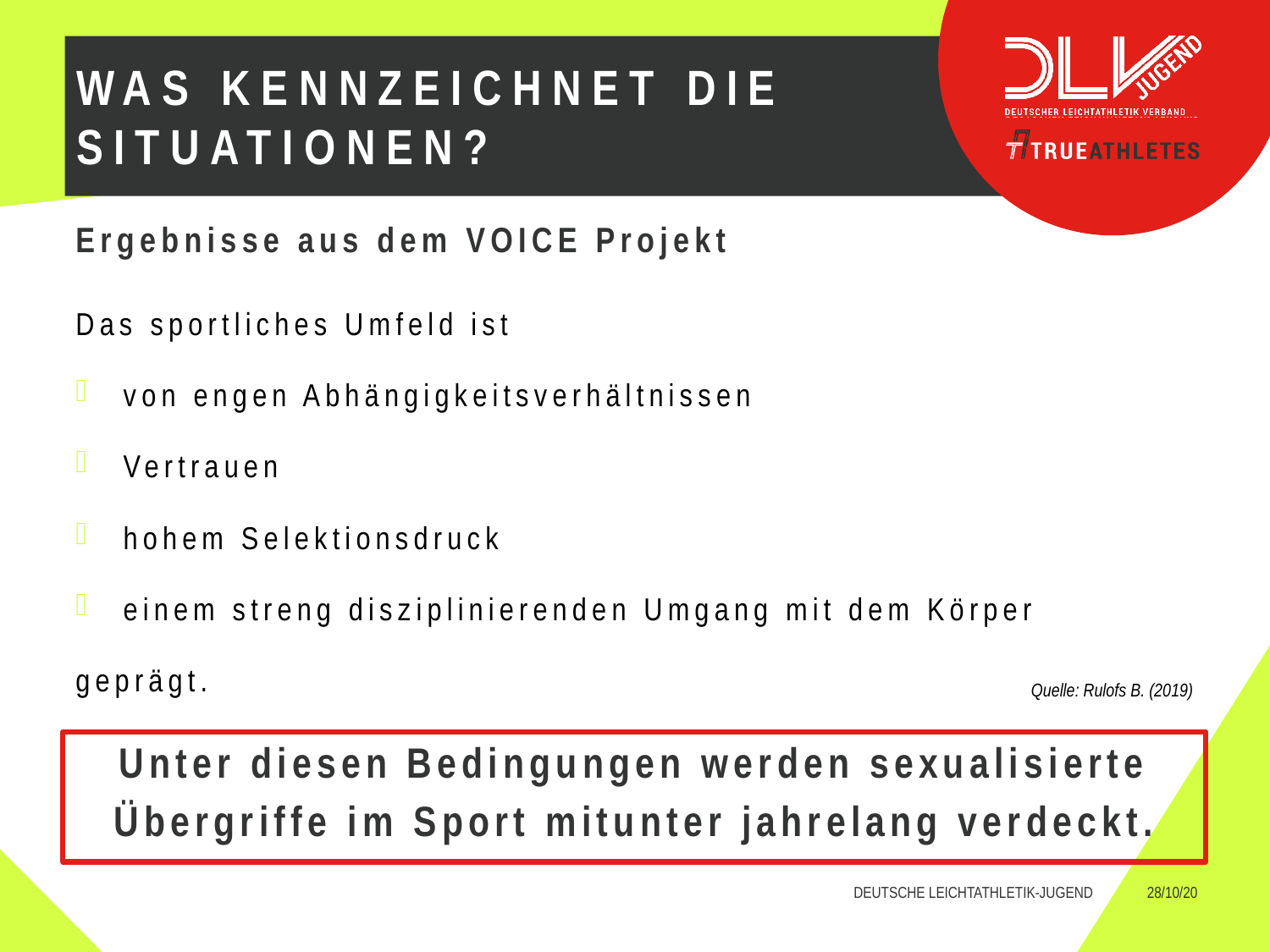

# Was kennzeichnet die Situationen?
Ergebnisse aus dem VOICE Projekt
Das sportliches Umfeld ist
von engen Abhängigkeitsverhältnissen
Vertrauen
hohem Selektionsdruck
einem streng disziplinierenden Umgang mit dem Körper
geprägt.
Unter diesen Bedingungen werden sexualisierte Übergriffe im Sport mitunter jahrelang verdeckt.

Quelle: Rulofs B. (2019)